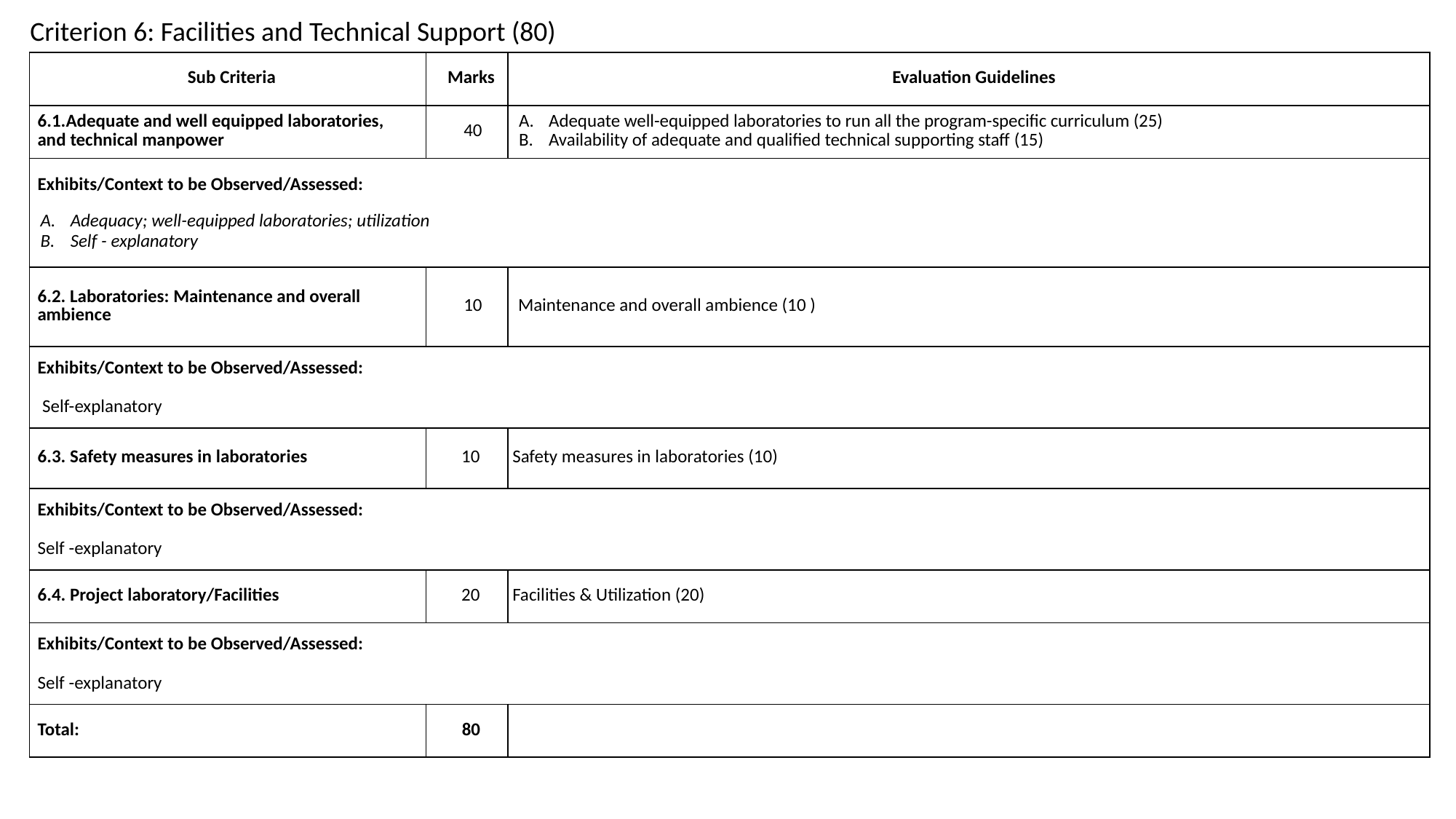

Criterion 6: Facilities and Technical Support (80)
| Sub Criteria | Marks | Evaluation Guidelines |
| --- | --- | --- |
| 6.1.Adequate and well equipped laboratories, and technical manpower | 40 | Adequate well-equipped laboratories to run all the program-specific curriculum (25) Availability of adequate and qualified technical supporting staff (15) |
| Exhibits/Context to be Observed/Assessed:   Adequacy; well-equipped laboratories; utilization Self - explanatory |  |  |
| 6.2. Laboratories: Maintenance and overall ambience | 10 | Maintenance and overall ambience (10 ) |
| Exhibits/Context to be Observed/Assessed:   Self-explanatory |  |  |
| 6.3. Safety measures in laboratories | 10 | Safety measures in laboratories (10) |
| Exhibits/Context to be Observed/Assessed:   Self -explanatory |  |  |
| 6.4. Project laboratory/Facilities | 20 | Facilities & Utilization (20) |
| Exhibits/Context to be Observed/Assessed:   Self -explanatory |  |  |
| Total: | 80 |  |